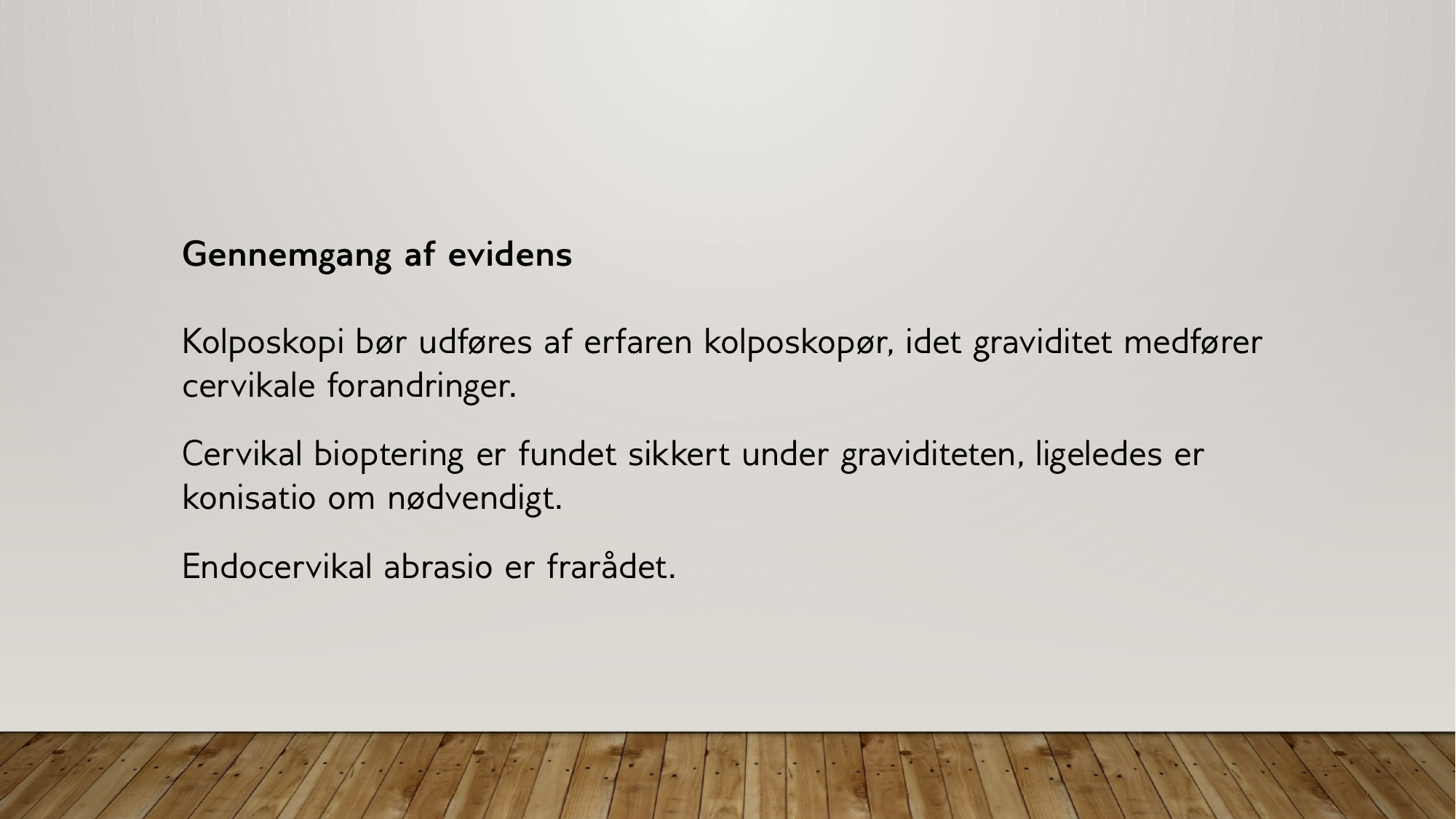

Gennemgang af evidens

Kolposkopi bør udføres af erfaren kolposkopør, idet graviditet medfører cervikale forandringer.

Cervikal bioptering er fundet sikkert under graviditeten, ligeledes er konisatio om nødvendigt.

Endocervikal abrasio er frarådet.